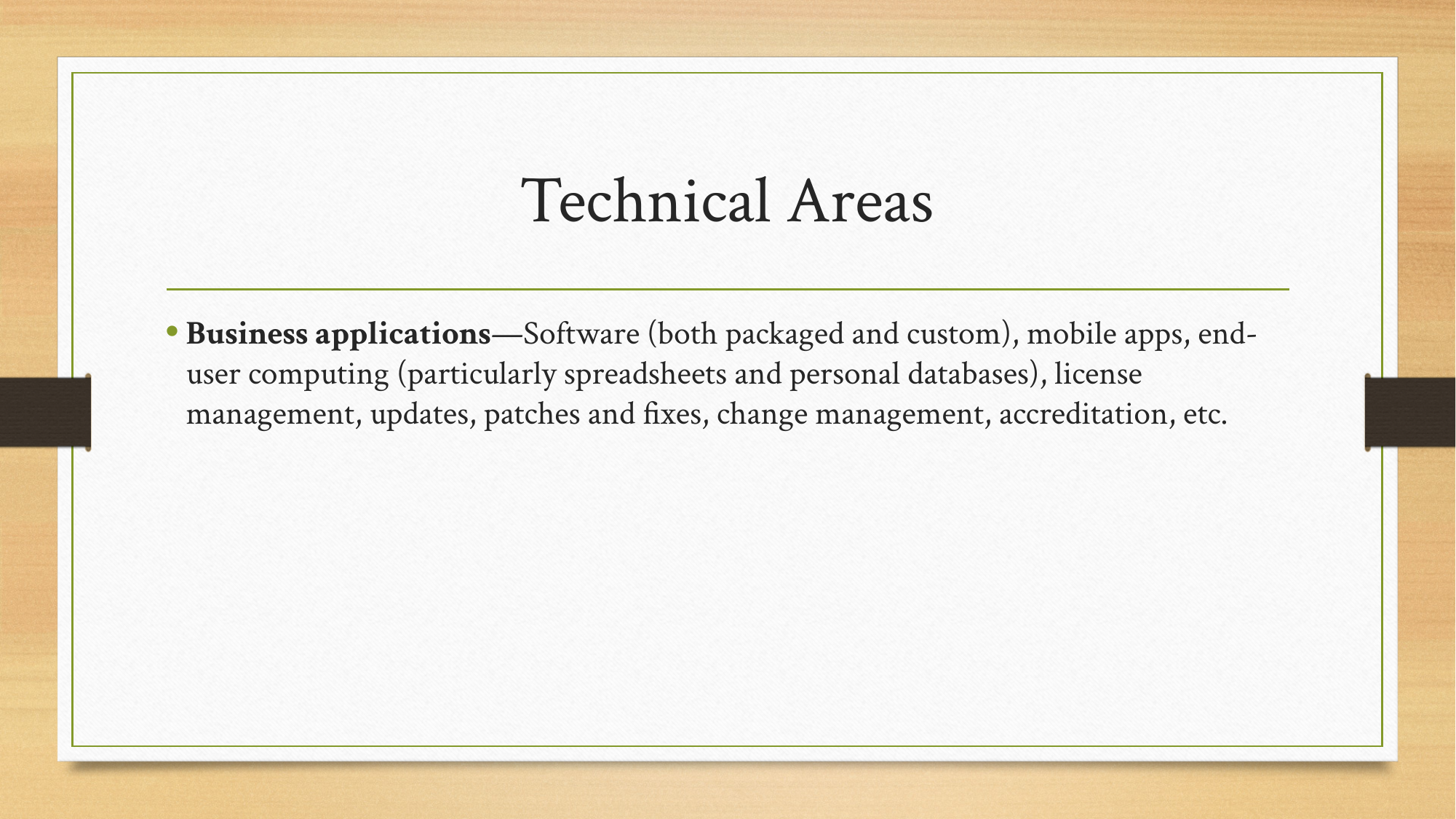

# Technical Areas
Business applications—Software (both packaged and custom), mobile apps, end-user computing (particularly spreadsheets and personal databases), license management, updates, patches and fixes, change management, accreditation, etc.